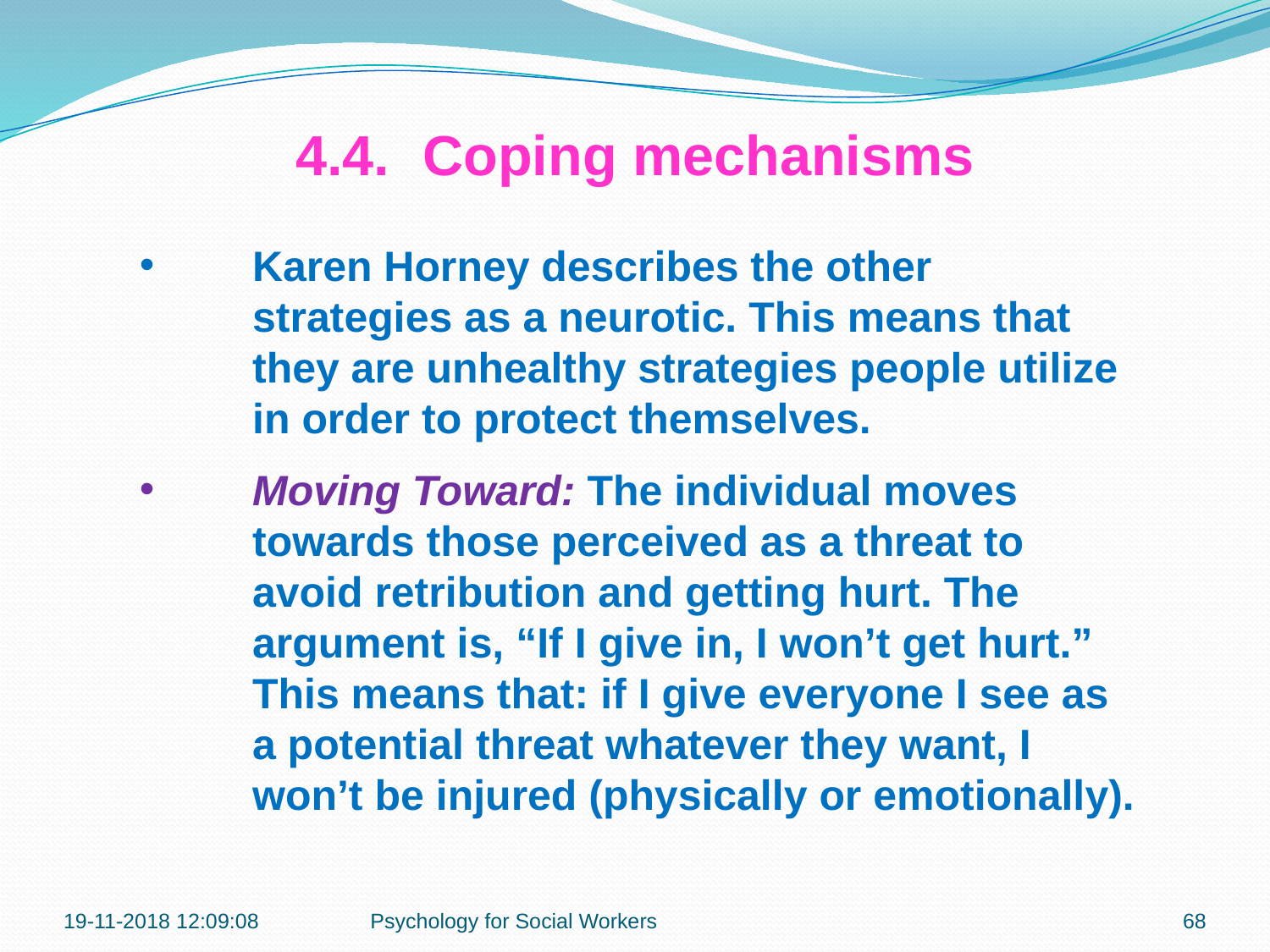

4.4.	Coping mechanisms
Karen Horney describes the other strategies as a neurotic. This means that they are unhealthy strategies people utilize in order to protect themselves.
Moving Toward: The individual moves towards those perceived as a threat to avoid retribution and getting hurt. The argument is, “If I give in, I won’t get hurt.” This means that: if I give everyone I see as a potential threat whatever they want, I won’t be injured (physically or emotionally).
19-11-2018 12:09:08
Psychology for Social Workers
68